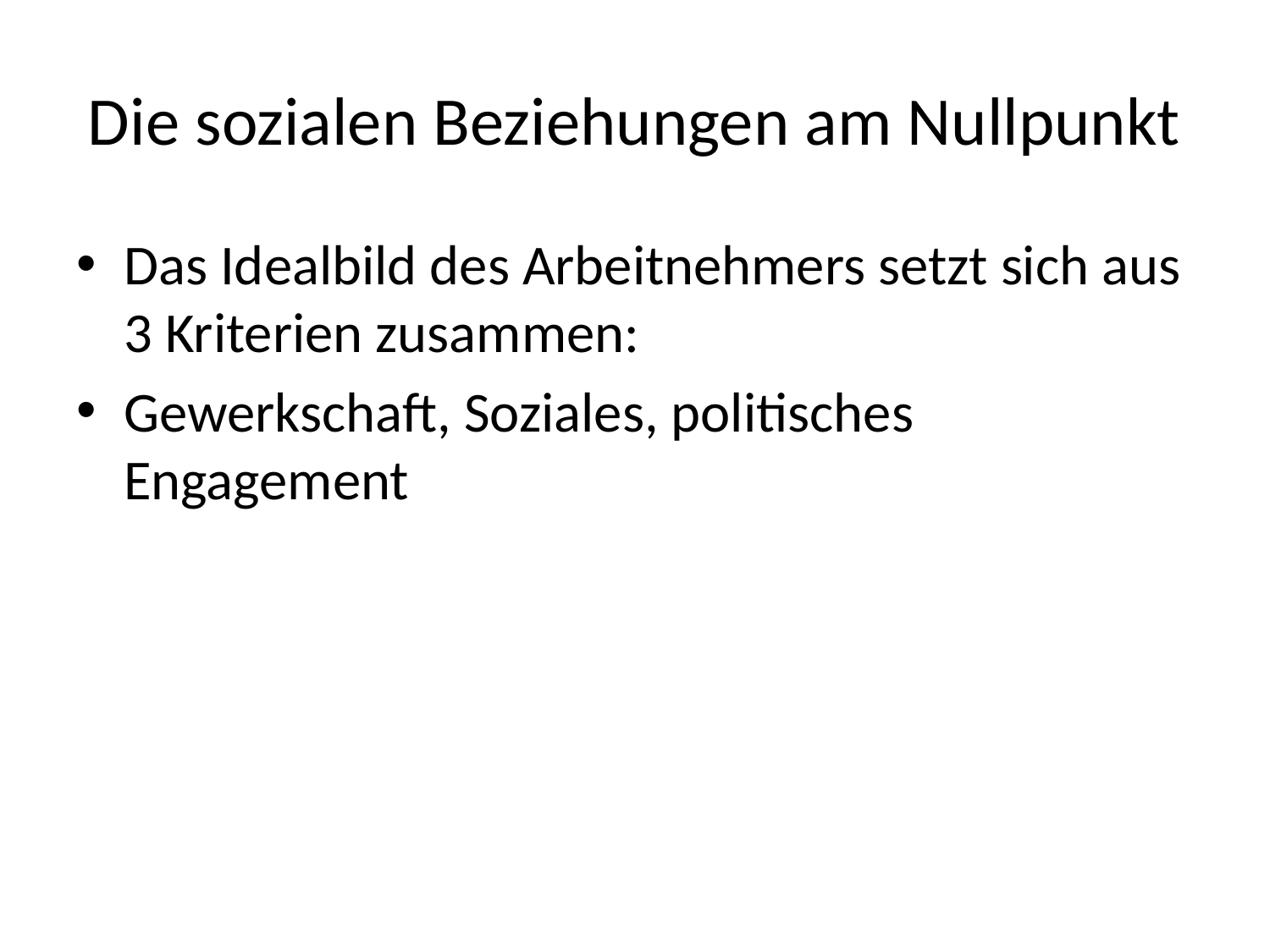

# Die sozialen Beziehungen am Nullpunkt
Das Idealbild des Arbeitnehmers setzt sich aus 3 Kriterien zusammen:
Gewerkschaft, Soziales, politisches Engagement